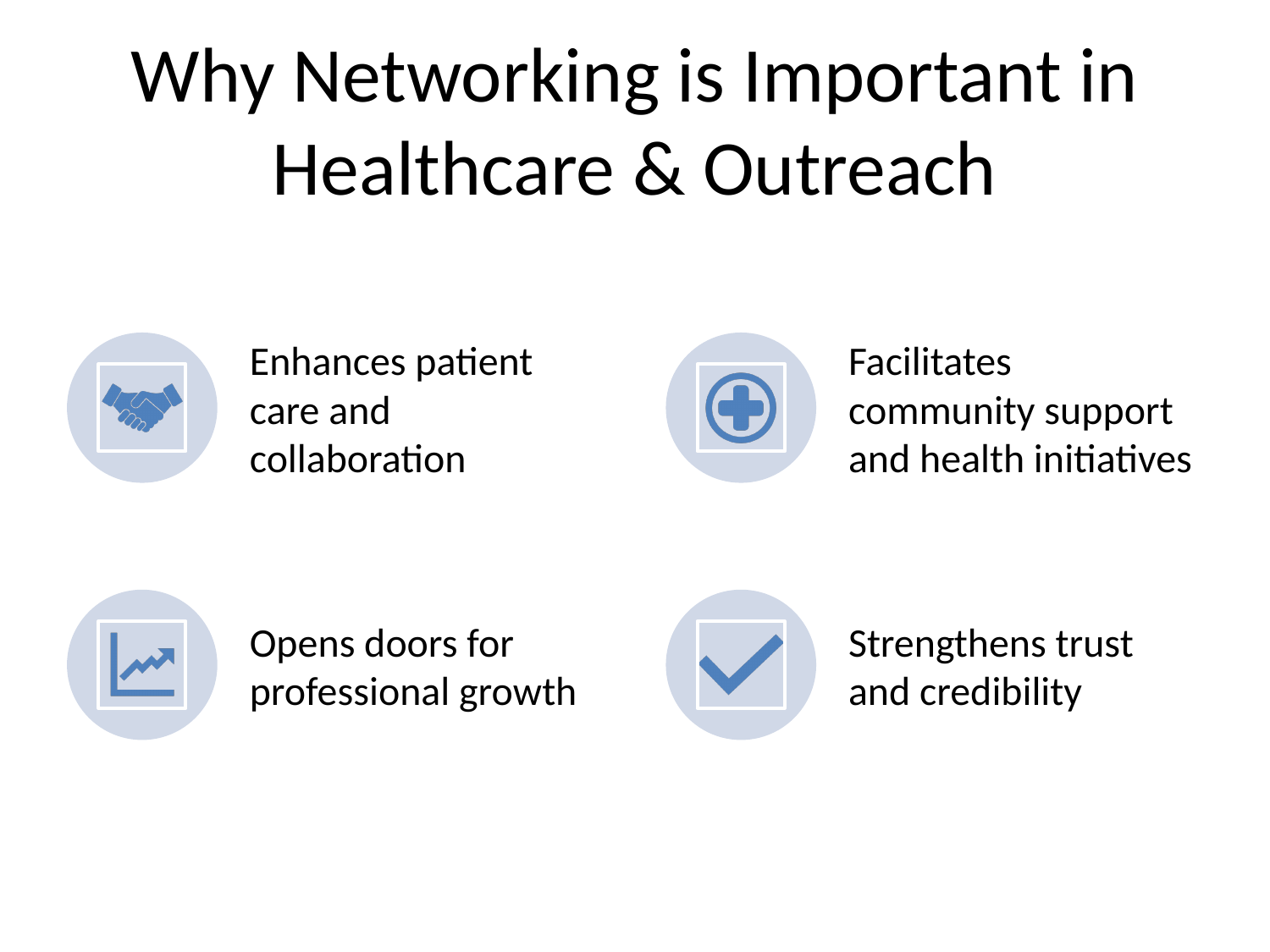

# Why Networking is Important in Healthcare & Outreach
Enhances patient care and collaboration
Facilitates community support and health initiatives
Opens doors for professional growth
Strengthens trust and credibility